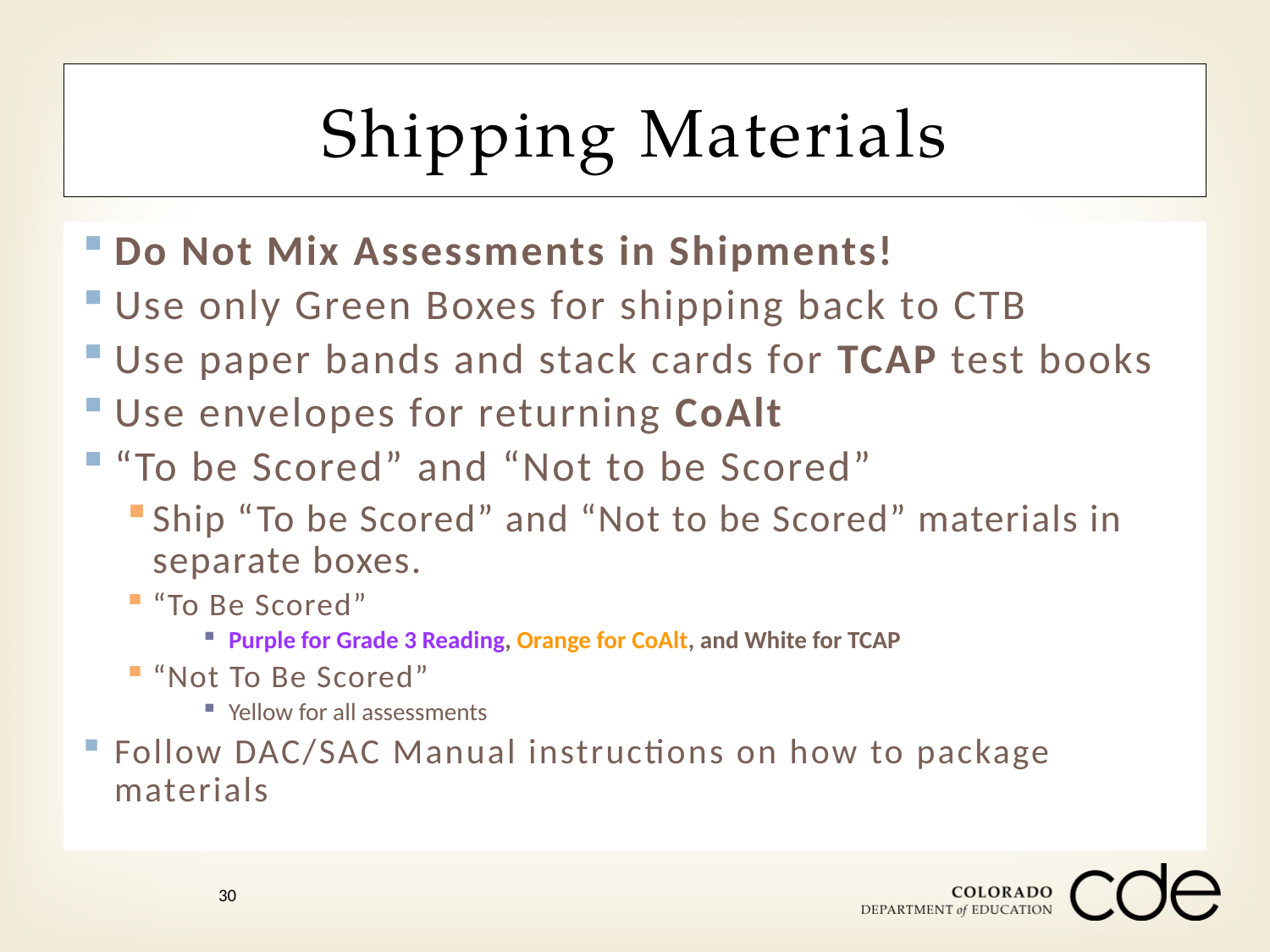

Shipping Materials
Do Not Mix Assessments in Shipments!
Use only Green Boxes for shipping back to CTB
Use paper bands and stack cards for TCAP test books
Use envelopes for returning CoAlt
“To be Scored” and “Not to be Scored”
Ship “To be Scored” and “Not to be Scored” materials in separate boxes.
“To Be Scored”
Purple for Grade 3 Reading, Orange for CoAlt, and White for TCAP
“Not To Be Scored”
Yellow for all assessments
Follow DAC/SAC Manual instructions on how to package materials

30